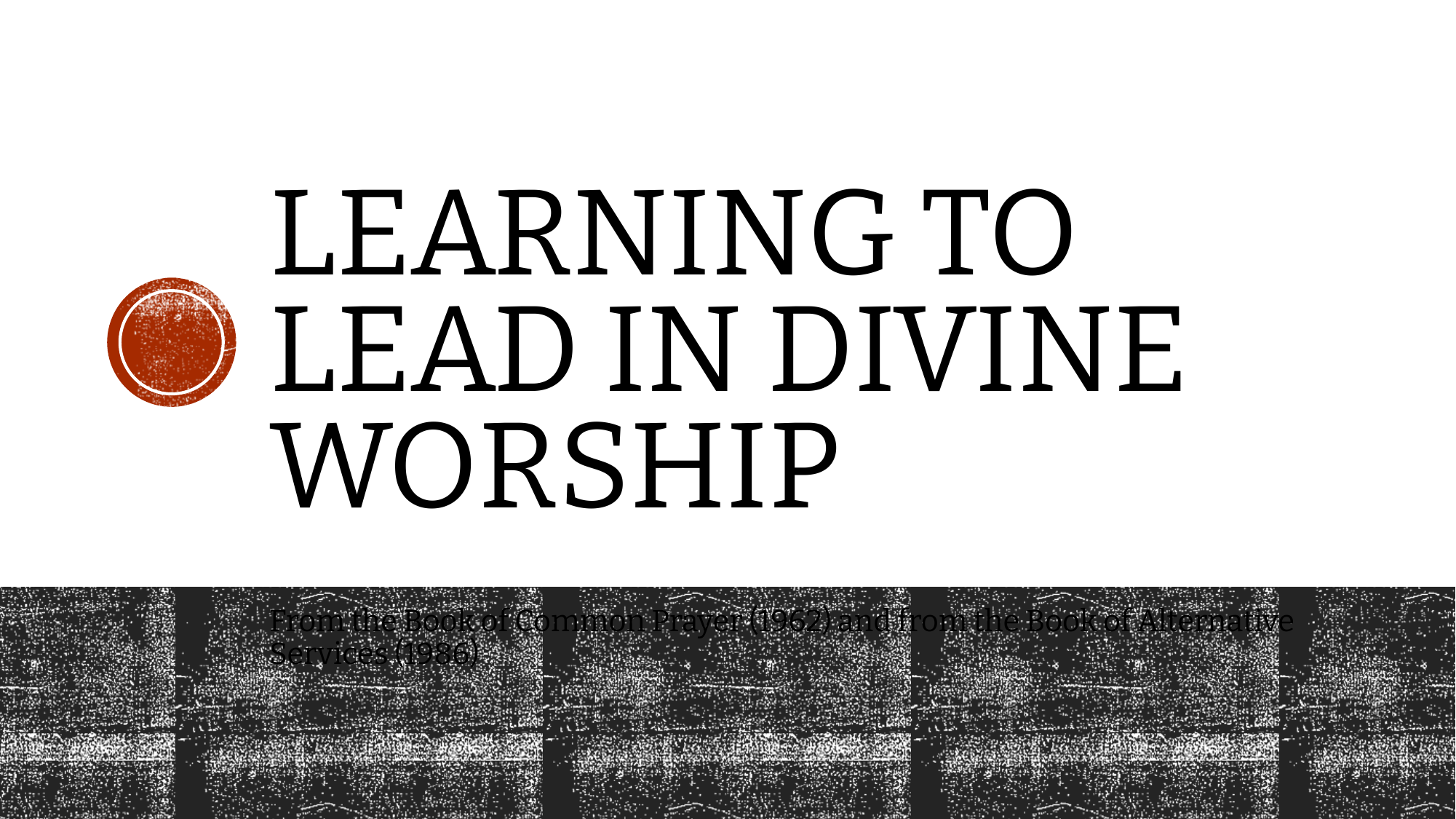

# Learning to Lead in Divine worship
From the Book of Common Prayer (1962) and from the Book of Alternative Services (1986)